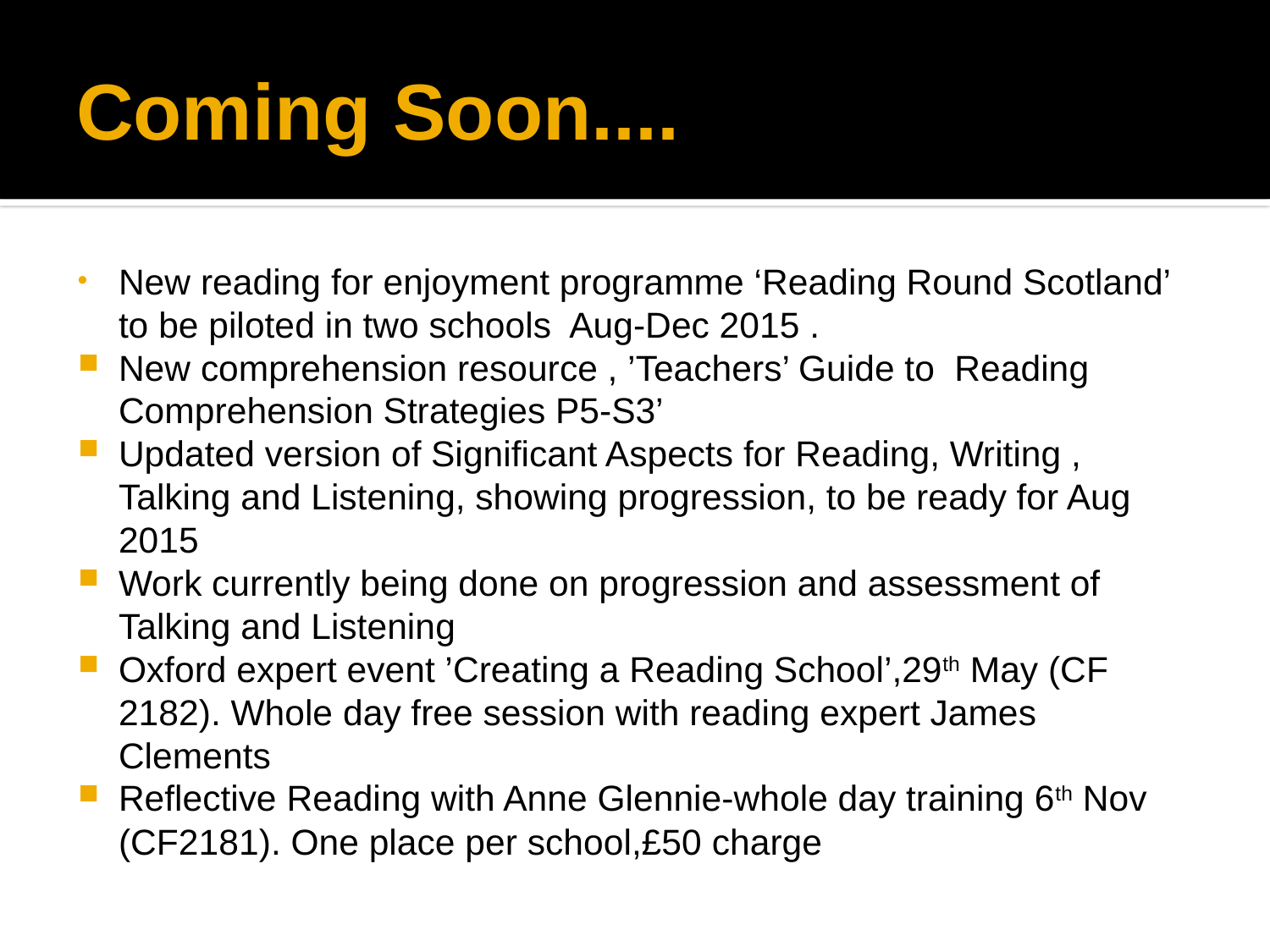

# Coming Soon....

New reading for enjoyment programme ‘Reading Round Scotland’ to be piloted in two schools  Aug-Dec 2015 .
New comprehension resource , ’Teachers’ Guide to  Reading Comprehension Strategies P5-S3’
Updated version of Significant Aspects for Reading, Writing , Talking and Listening, showing progression, to be ready for Aug 2015
Work currently being done on progression and assessment of Talking and Listening
Oxford expert event ’Creating a Reading School’,29th May (CF 2182). Whole day free session with reading expert James Clements
Reflective Reading with Anne Glennie-whole day training 6th Nov (CF2181). One place per school,£50 charge